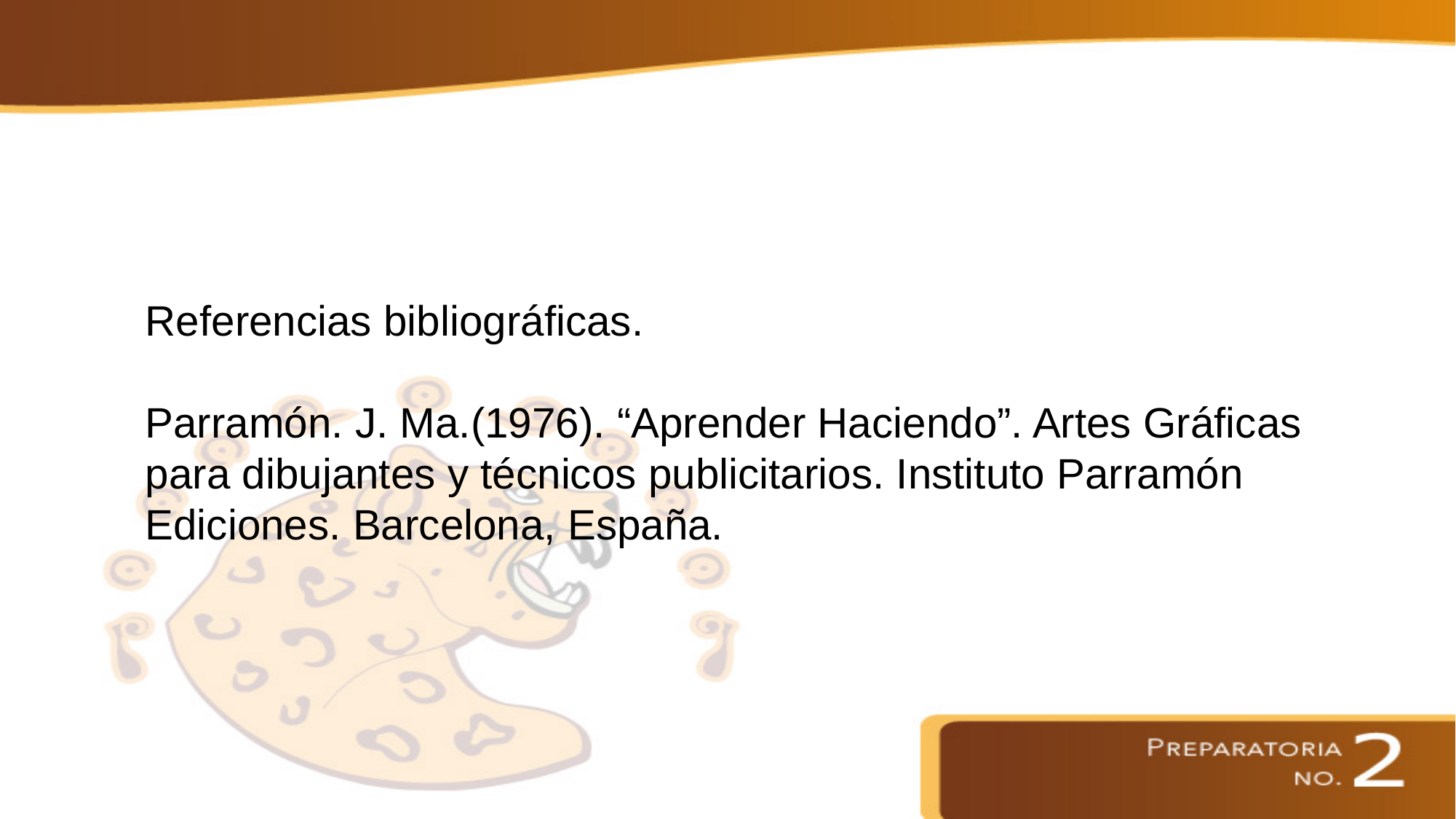

Referencias bibliográficas.

Parramón. J. Ma.(1976). “Aprender Haciendo”. Artes Gráficas para dibujantes y técnicos publicitarios. Instituto Parramón Ediciones. Barcelona, España.